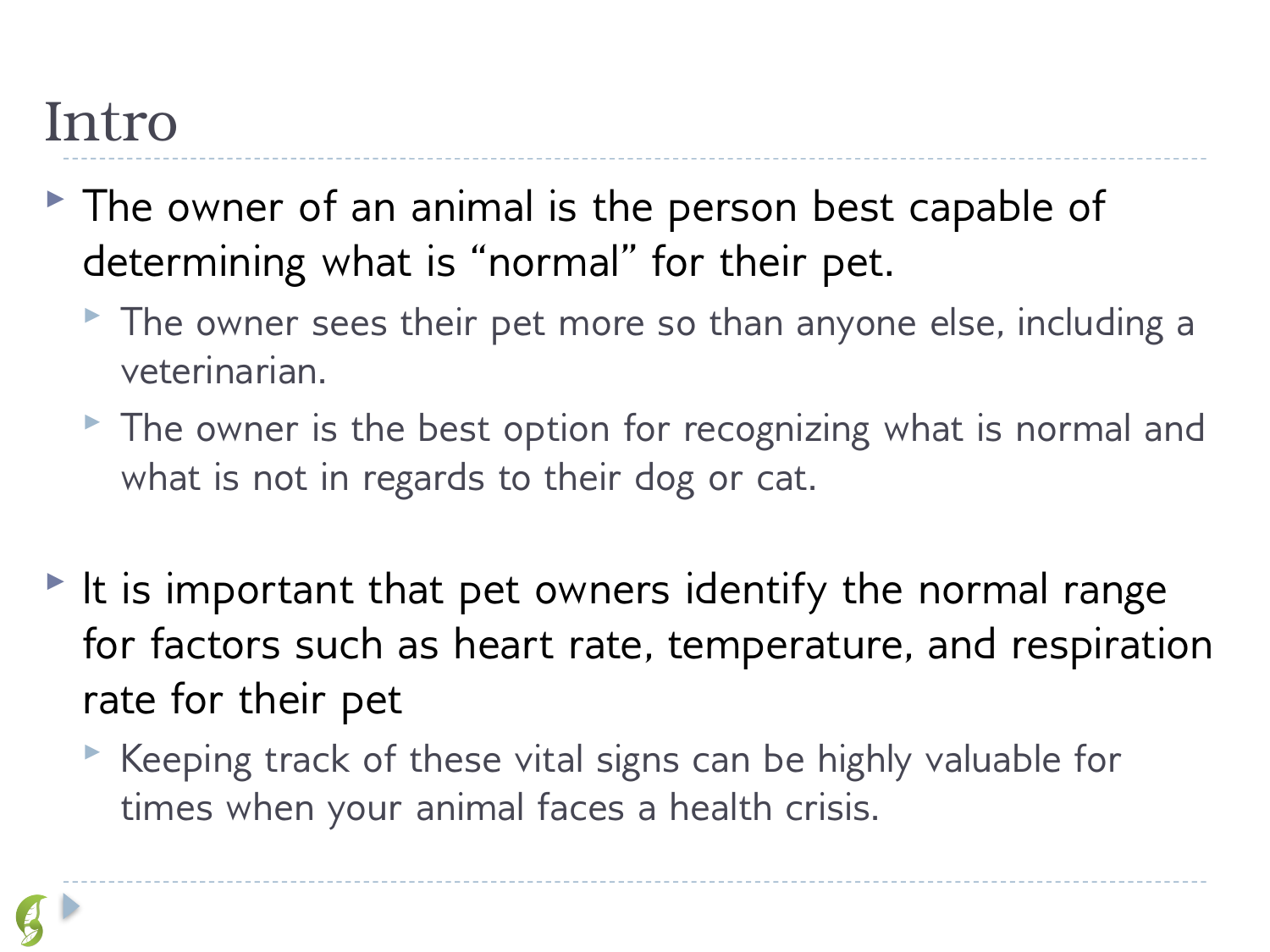

# Intro
The owner of an animal is the person best capable of determining what is “normal” for their pet.
The owner sees their pet more so than anyone else, including a veterinarian.
The owner is the best option for recognizing what is normal and what is not in regards to their dog or cat.
It is important that pet owners identify the normal range for factors such as heart rate, temperature, and respiration rate for their pet
Keeping track of these vital signs can be highly valuable for times when your animal faces a health crisis.